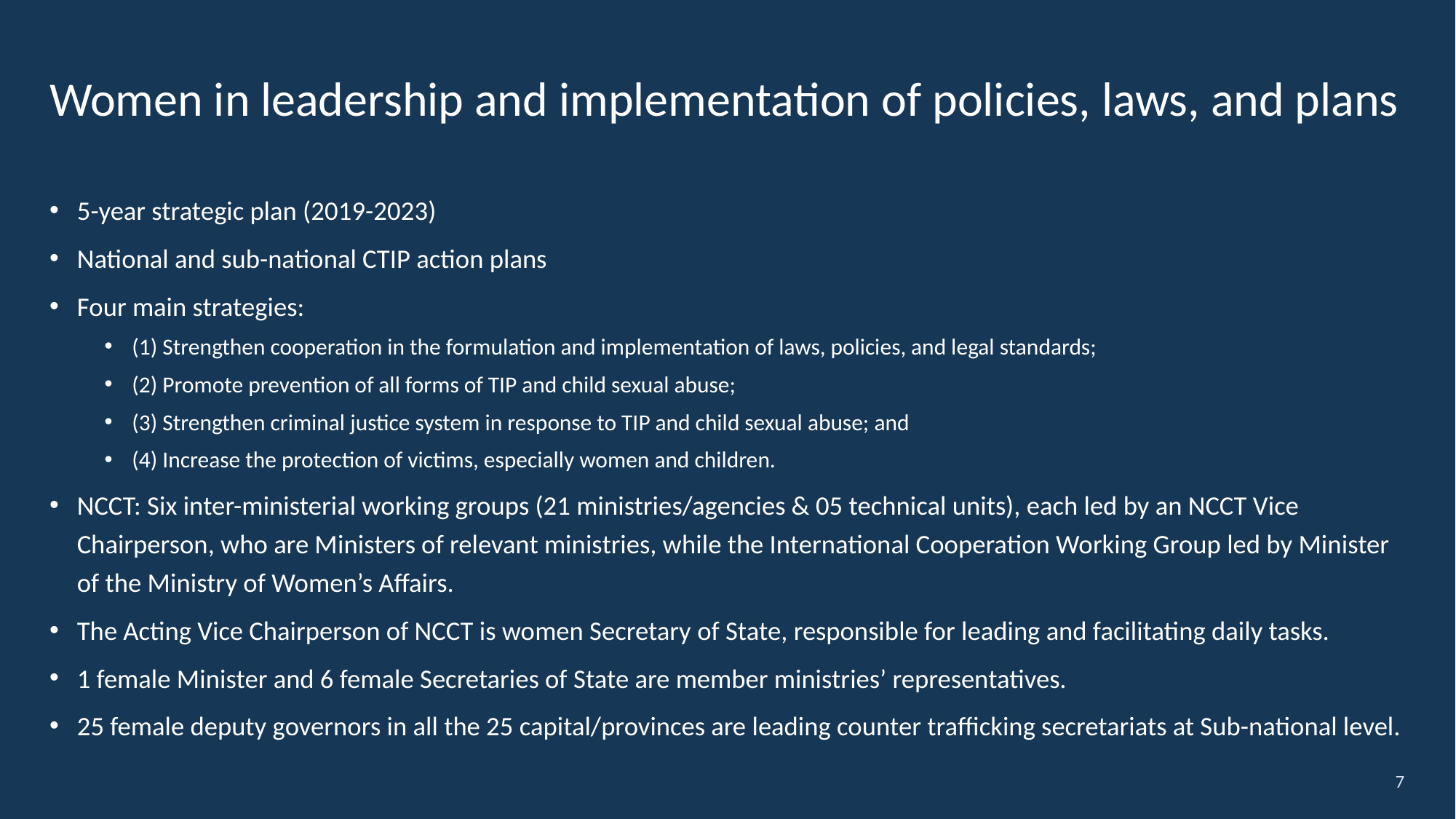

# Women in leadership and implementation of policies, laws, and plans
5-year strategic plan (2019-2023)
National and sub-national CTIP action plans
Four main strategies:
(1) Strengthen cooperation in the formulation and implementation of laws, policies, and legal standards;
(2) Promote prevention of all forms of TIP and child sexual abuse;
(3) Strengthen criminal justice system in response to TIP and child sexual abuse; and
(4) Increase the protection of victims, especially women and children.
NCCT: Six inter-ministerial working groups (21 ministries/agencies & 05 technical units), each led by an NCCT Vice Chairperson, who are Ministers of relevant ministries, while the International Cooperation Working Group led by Minister of the Ministry of Women’s Affairs.
The Acting Vice Chairperson of NCCT is women Secretary of State, responsible for leading and facilitating daily tasks.
1 female Minister and 6 female Secretaries of State are member ministries’ representatives.
25 female deputy governors in all the 25 capital/provinces are leading counter trafficking secretariats at Sub-national level.
7